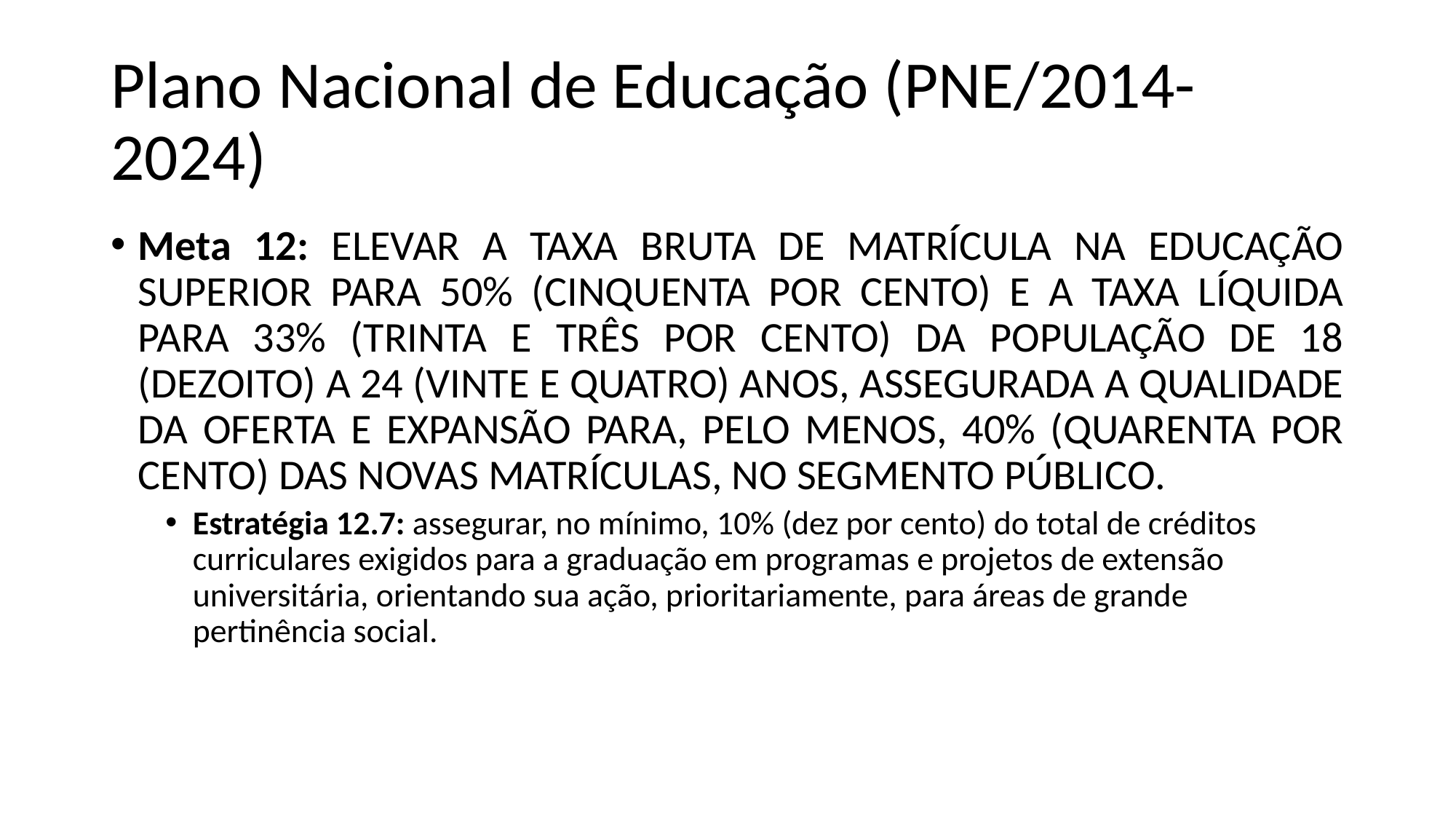

# Plano Nacional de Educação (PNE/2014-2024)
Meta 12: ELEVAR A TAXA BRUTA DE MATRÍCULA NA EDUCAÇÃO SUPERIOR PARA 50% (CINQUENTA POR CENTO) E A TAXA LÍQUIDA PARA 33% (TRINTA E TRÊS POR CENTO) DA POPULAÇÃO DE 18 (DEZOITO) A 24 (VINTE E QUATRO) ANOS, ASSEGURADA A QUALIDADE DA OFERTA E EXPANSÃO PARA, PELO MENOS, 40% (QUARENTA POR CENTO) DAS NOVAS MATRÍCULAS, NO SEGMENTO PÚBLICO.
Estratégia 12.7: assegurar, no mínimo, 10% (dez por cento) do total de créditos curriculares exigidos para a graduação em programas e projetos de extensão universitária, orientando sua ação, prioritariamente, para áreas de grande pertinência social.